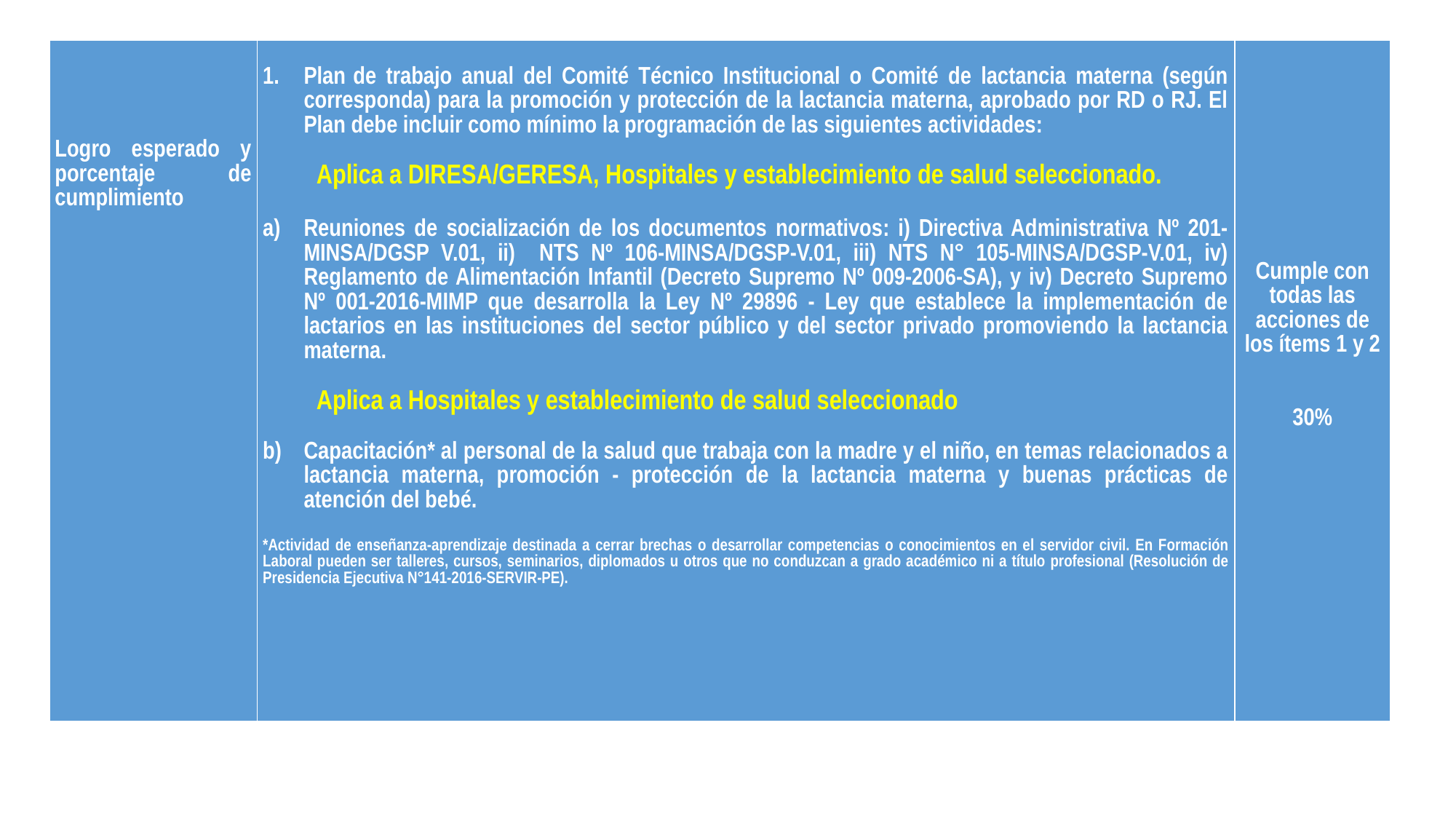

| Logro esperado y porcentaje de cumplimiento | Plan de trabajo anual del Comité Técnico Institucional o Comité de lactancia materna (según corresponda) para la promoción y protección de la lactancia materna, aprobado por RD o RJ. El Plan debe incluir como mínimo la programación de las siguientes actividades: Aplica a DIRESA/GERESA, Hospitales y establecimiento de salud seleccionado.   Reuniones de socialización de los documentos normativos: i) Directiva Administrativa Nº 201-MINSA/DGSP V.01, ii) NTS Nº 106-MINSA/DGSP-V.01, iii) NTS N° 105-MINSA/DGSP-V.01, iv) Reglamento de Alimentación Infantil (Decreto Supremo Nº 009-2006-SA), y iv) Decreto Supremo Nº 001-2016-MIMP que desarrolla la Ley Nº 29896 - Ley que establece la implementación de lactarios en las instituciones del sector público y del sector privado promoviendo la lactancia materna. Aplica a Hospitales y establecimiento de salud seleccionado   Capacitación\* al personal de la salud que trabaja con la madre y el niño, en temas relacionados a lactancia materna, promoción - protección de la lactancia materna y buenas prácticas de atención del bebé. \*Actividad de enseñanza-aprendizaje destinada a cerrar brechas o desarrollar competencias o conocimientos en el servidor civil. En Formación Laboral pueden ser talleres, cursos, seminarios, diplomados u otros que no conduzcan a grado académico ni a título profesional (Resolución de Presidencia Ejecutiva N°141-2016-SERVIR-PE). | Cumple con todas las acciones de los ítems 1 y 2     30% |
| --- | --- | --- |